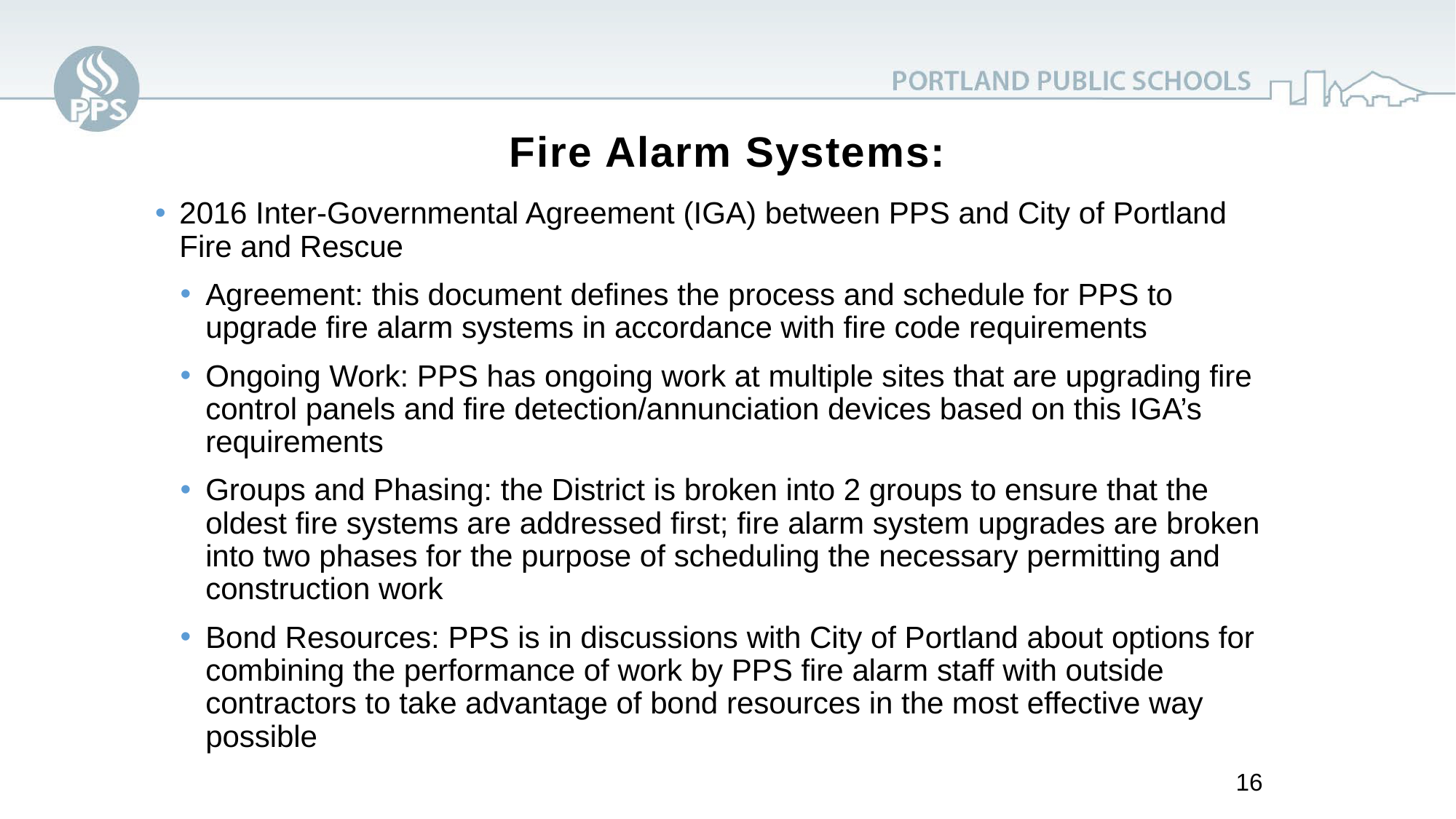

# Fire Alarm Systems:
2016 Inter-Governmental Agreement (IGA) between PPS and City of Portland Fire and Rescue
Agreement: this document defines the process and schedule for PPS to upgrade fire alarm systems in accordance with fire code requirements
Ongoing Work: PPS has ongoing work at multiple sites that are upgrading fire control panels and fire detection/annunciation devices based on this IGA’s requirements
Groups and Phasing: the District is broken into 2 groups to ensure that the oldest fire systems are addressed first; fire alarm system upgrades are broken into two phases for the purpose of scheduling the necessary permitting and construction work
Bond Resources: PPS is in discussions with City of Portland about options for combining the performance of work by PPS fire alarm staff with outside contractors to take advantage of bond resources in the most effective way possible

16